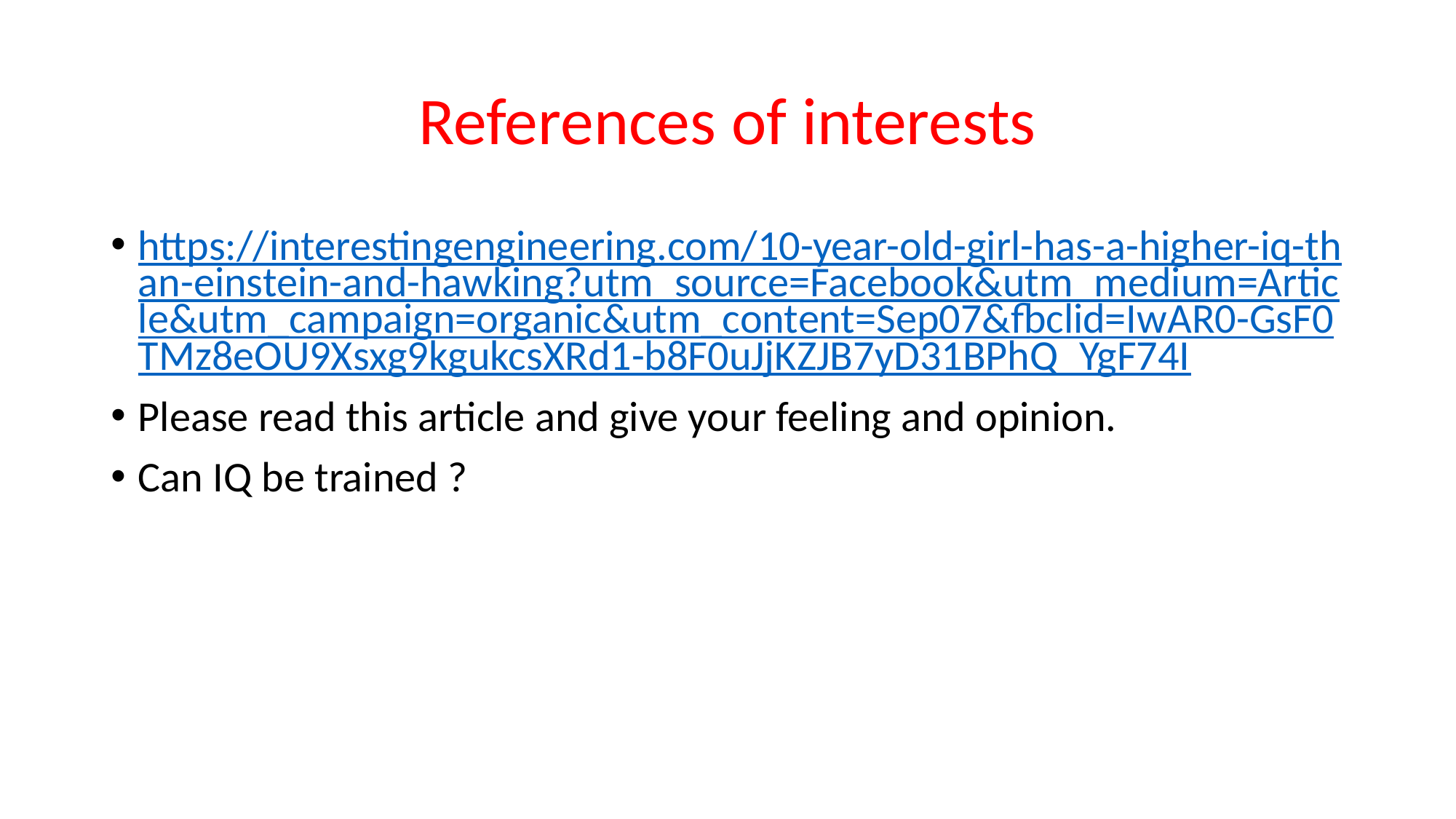

# References of interests
https://interestingengineering.com/10-year-old-girl-has-a-higher-iq-than-einstein-and-hawking?utm_source=Facebook&utm_medium=Article&utm_campaign=organic&utm_content=Sep07&fbclid=IwAR0-GsF0TMz8eOU9Xsxg9kgukcsXRd1-b8F0uJjKZJB7yD31BPhQ_YgF74I
Please read this article and give your feeling and opinion.
Can IQ be trained ?